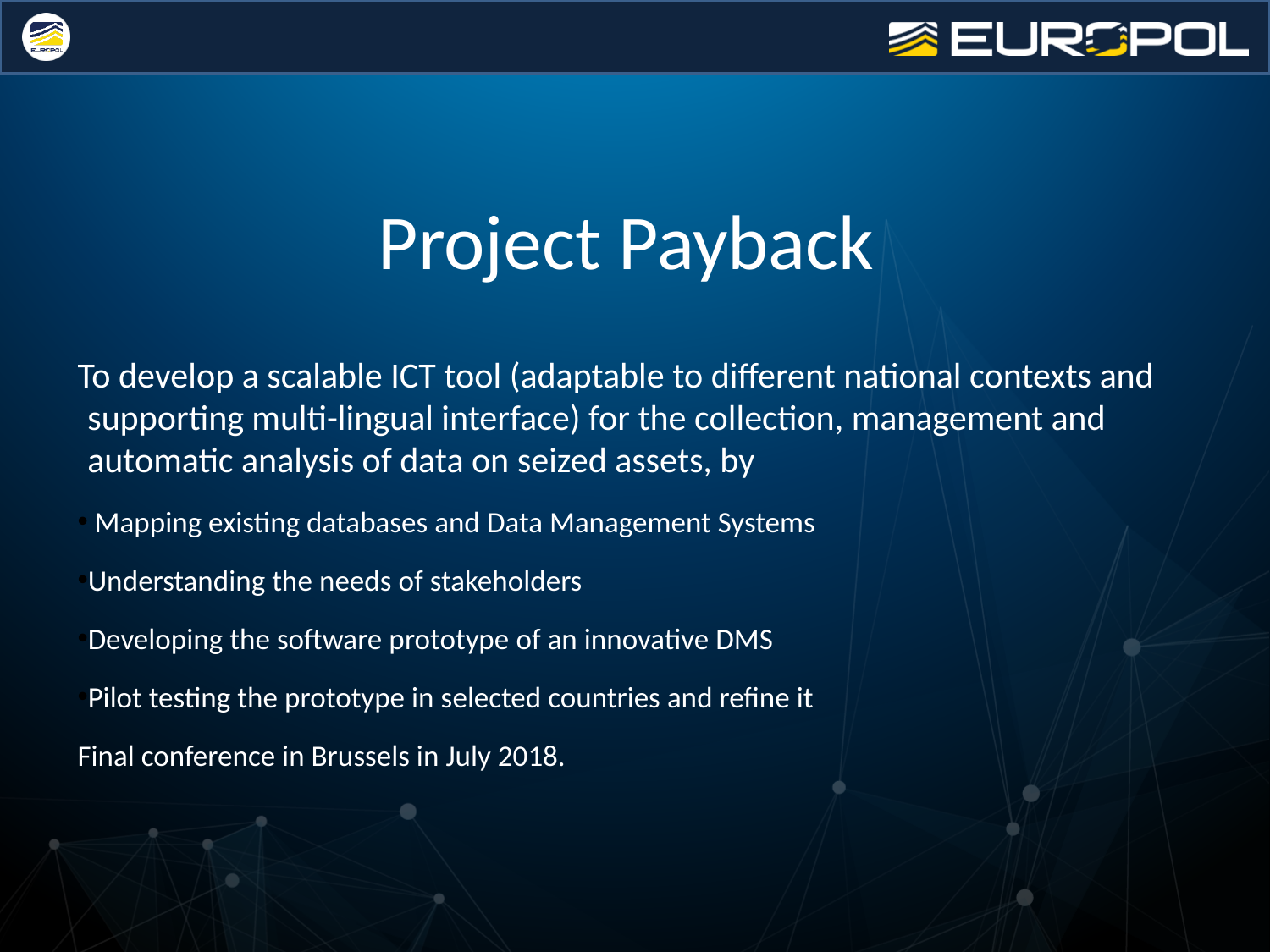

Project Payback
To develop a scalable ICT tool (adaptable to different national contexts and supporting multi-lingual interface) for the collection, management and automatic analysis of data on seized assets, by
 Mapping existing databases and Data Management Systems
Understanding the needs of stakeholders
Developing the software prototype of an innovative DMS
Pilot testing the prototype in selected countries and refine it
Final conference in Brussels in July 2018.